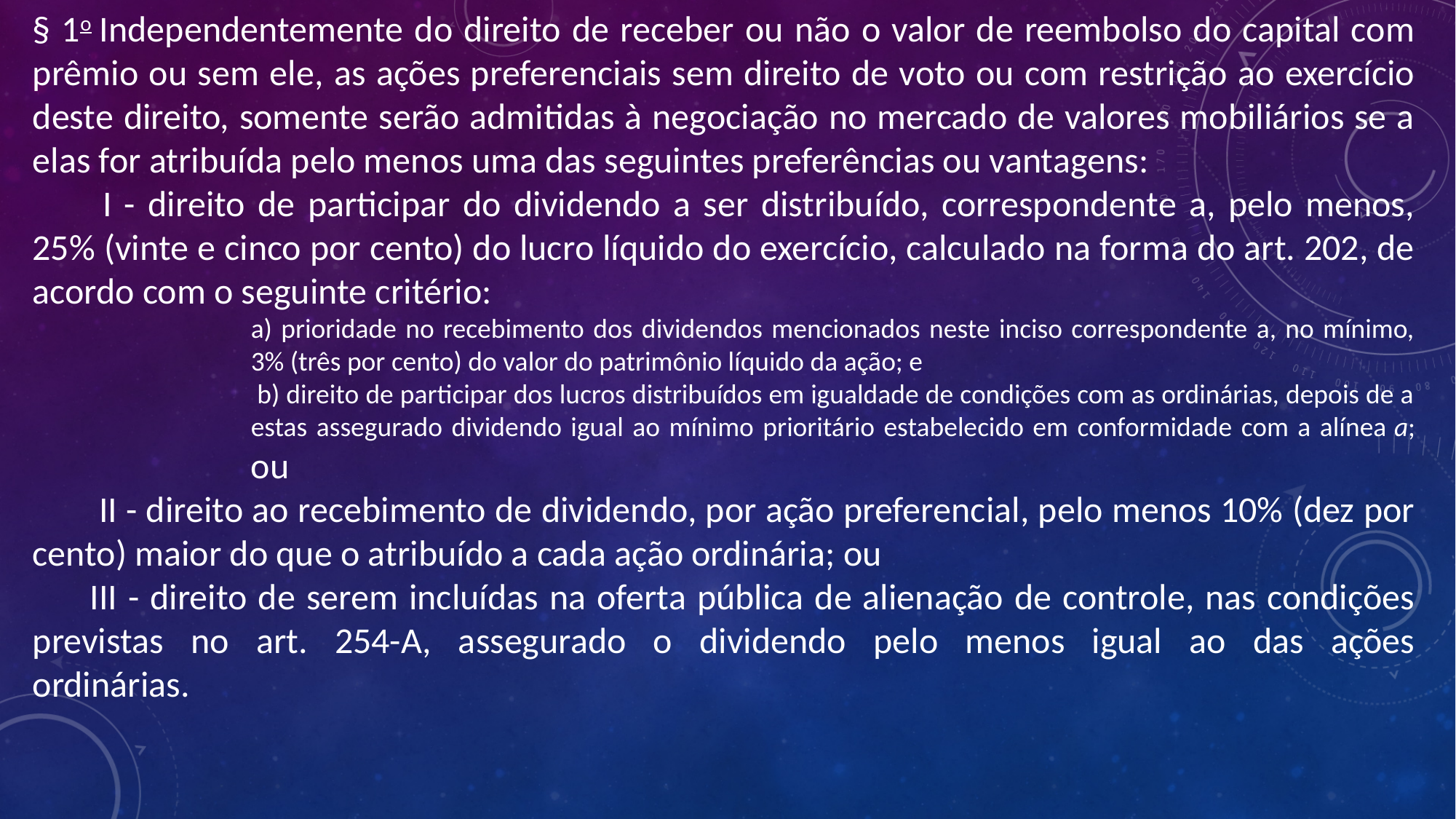

§ 1o Independentemente do direito de receber ou não o valor de reembolso do capital com prêmio ou sem ele, as ações preferenciais sem direito de voto ou com restrição ao exercício deste direito, somente serão admitidas à negociação no mercado de valores mobiliários se a elas for atribuída pelo menos uma das seguintes preferências ou vantagens:
        I - direito de participar do dividendo a ser distribuído, correspondente a, pelo menos, 25% (vinte e cinco por cento) do lucro líquido do exercício, calculado na forma do art. 202, de acordo com o seguinte critério:
a) prioridade no recebimento dos dividendos mencionados neste inciso correspondente a, no mínimo, 3% (três por cento) do valor do patrimônio líquido da ação; e
 b) direito de participar dos lucros distribuídos em igualdade de condições com as ordinárias, depois de a estas assegurado dividendo igual ao mínimo prioritário estabelecido em conformidade com a alínea a; ou
        II - direito ao recebimento de dividendo, por ação preferencial, pelo menos 10% (dez por cento) maior do que o atribuído a cada ação ordinária; ou
       III - direito de serem incluídas na oferta pública de alienação de controle, nas condições previstas no art. 254-A, assegurado o dividendo pelo menos igual ao das ações ordinárias.